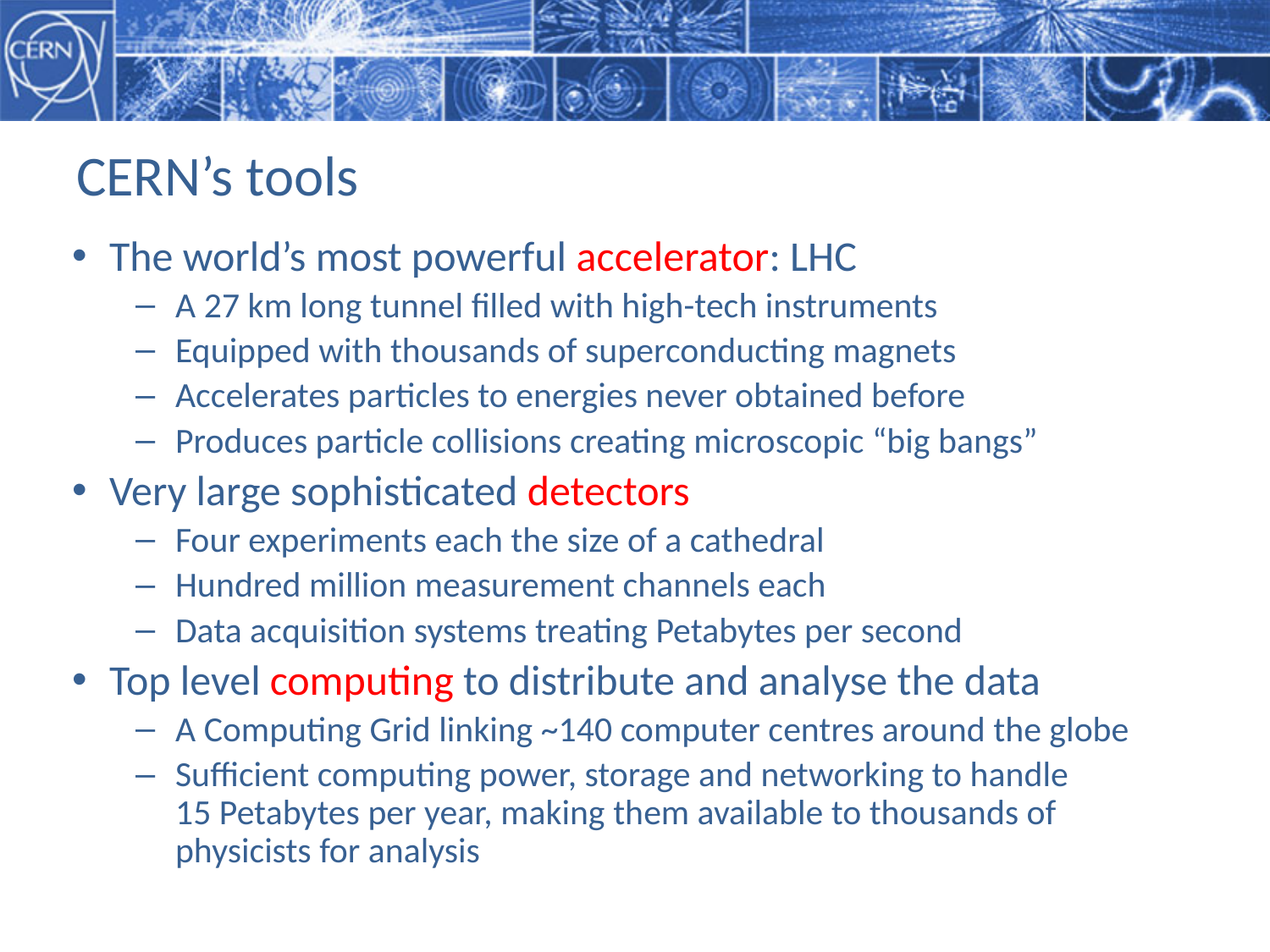

# CERN’s tools
The world’s most powerful accelerator: LHC
A 27 km long tunnel filled with high-tech instruments
Equipped with thousands of superconducting magnets
Accelerates particles to energies never obtained before
Produces particle collisions creating microscopic “big bangs”
Very large sophisticated detectors
Four experiments each the size of a cathedral
Hundred million measurement channels each
Data acquisition systems treating Petabytes per second
Top level computing to distribute and analyse the data
A Computing Grid linking ~140 computer centres around the globe
Sufficient computing power, storage and networking to handle 15 Petabytes per year, making them available to thousands of physicists for analysis